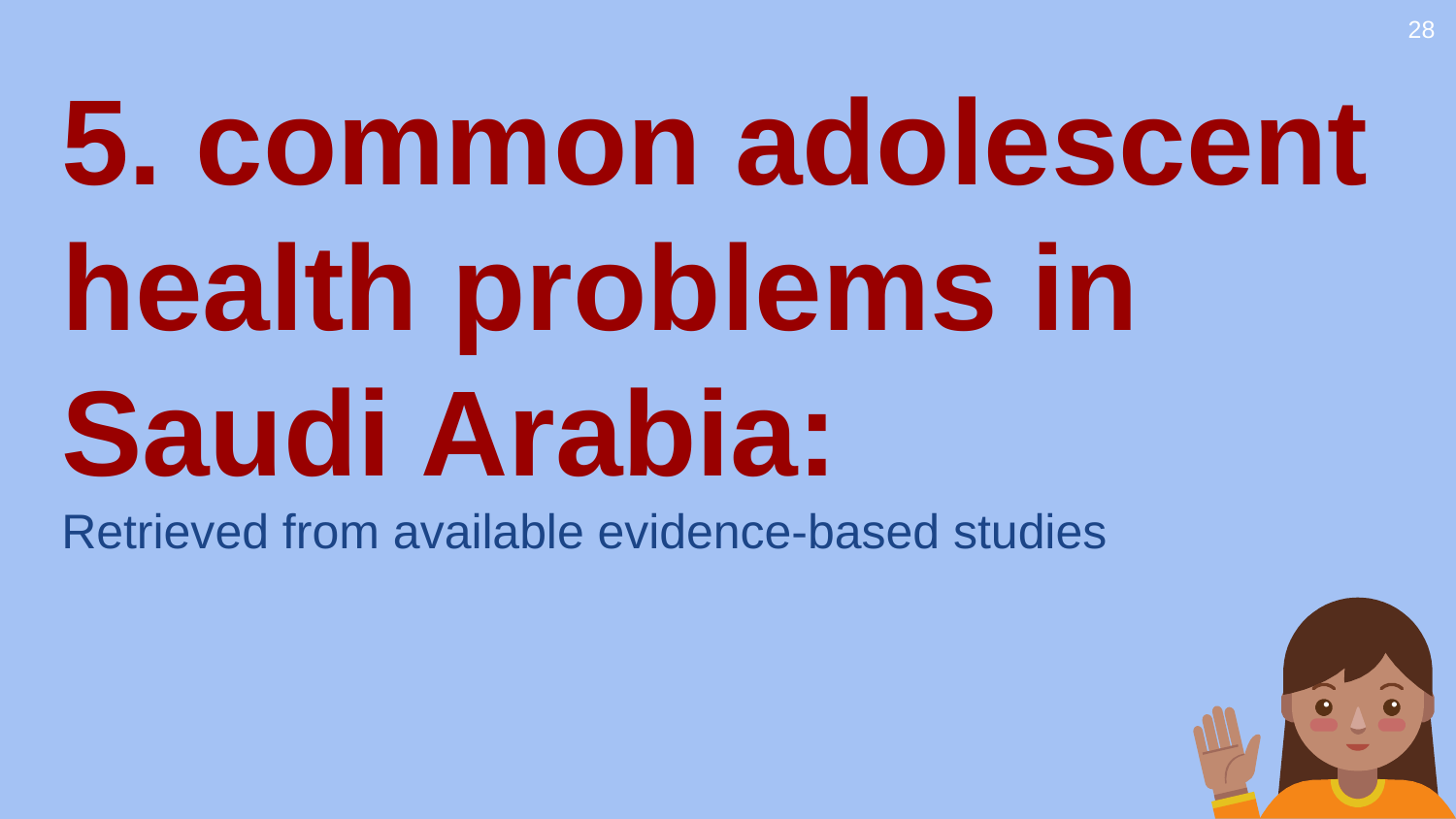

28
5. common adolescent health problems in Saudi Arabia:
Retrieved from available evidence-based studies